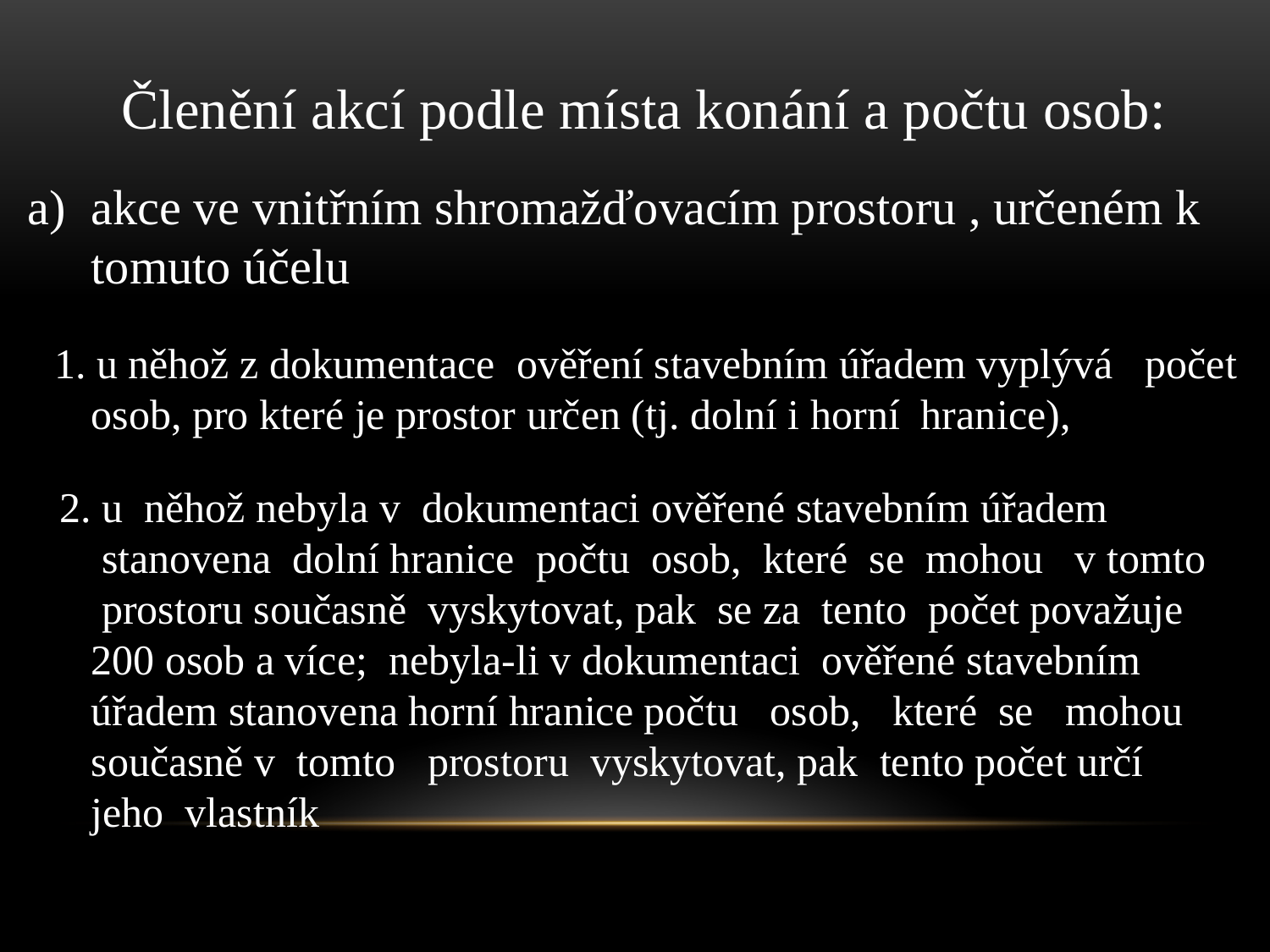

Členění akcí podle místa konání a počtu osob:
akce ve vnitřním shromažďovacím prostoru , určeném k tomuto účelu

   1. u něhož z dokumentace  ověření stavebním úřadem vyplývá   počet
      osob, pro které je prostor určen (tj. dolní i horní  hranice),

   2. u  něhož nebyla v  dokumentaci ověřené stavebním úřadem
       stanovena  dolní hranice  počtu  osob,  které  se  mohou   v tomto
       prostoru současně  vyskytovat, pak  se za  tento  počet považuje
      200 osob a více;  nebyla-li v dokumentaci  ověřené stavebním
      úřadem stanovena horní hranice počtu   osob,   které  se   mohou
      současně v  tomto   prostoru  vyskytovat, pak  tento počet určí
      jeho  vlastník